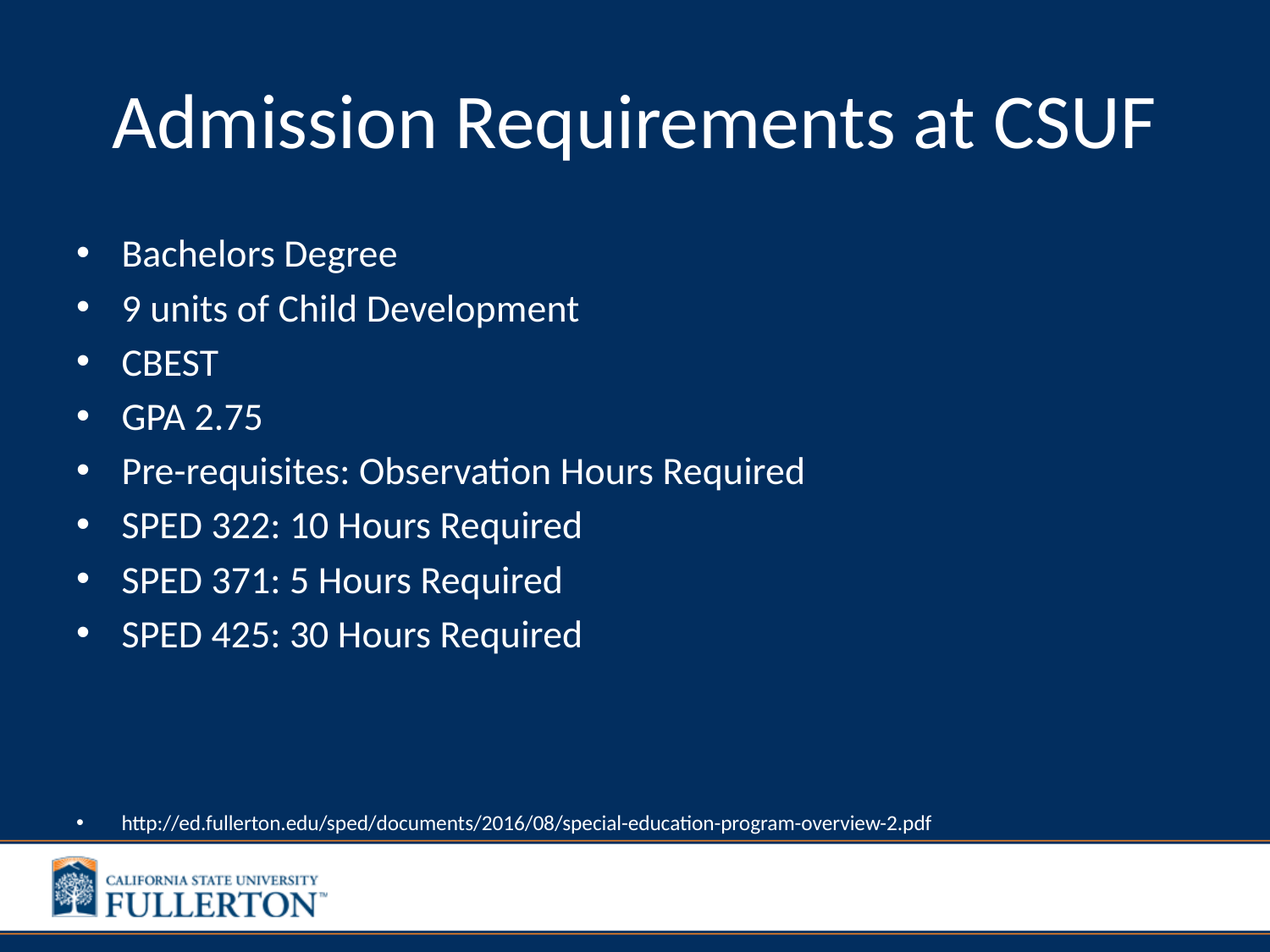

# Admission Requirements at CSUF
Bachelors Degree
9 units of Child Development
CBEST
GPA 2.75
Pre-requisites: Observation Hours Required
SPED 322: 10 Hours Required
SPED 371: 5 Hours Required
SPED 425: 30 Hours Required

http://ed.fullerton.edu/sped/documents/2016/08/special-education-program-overview-2.pdf